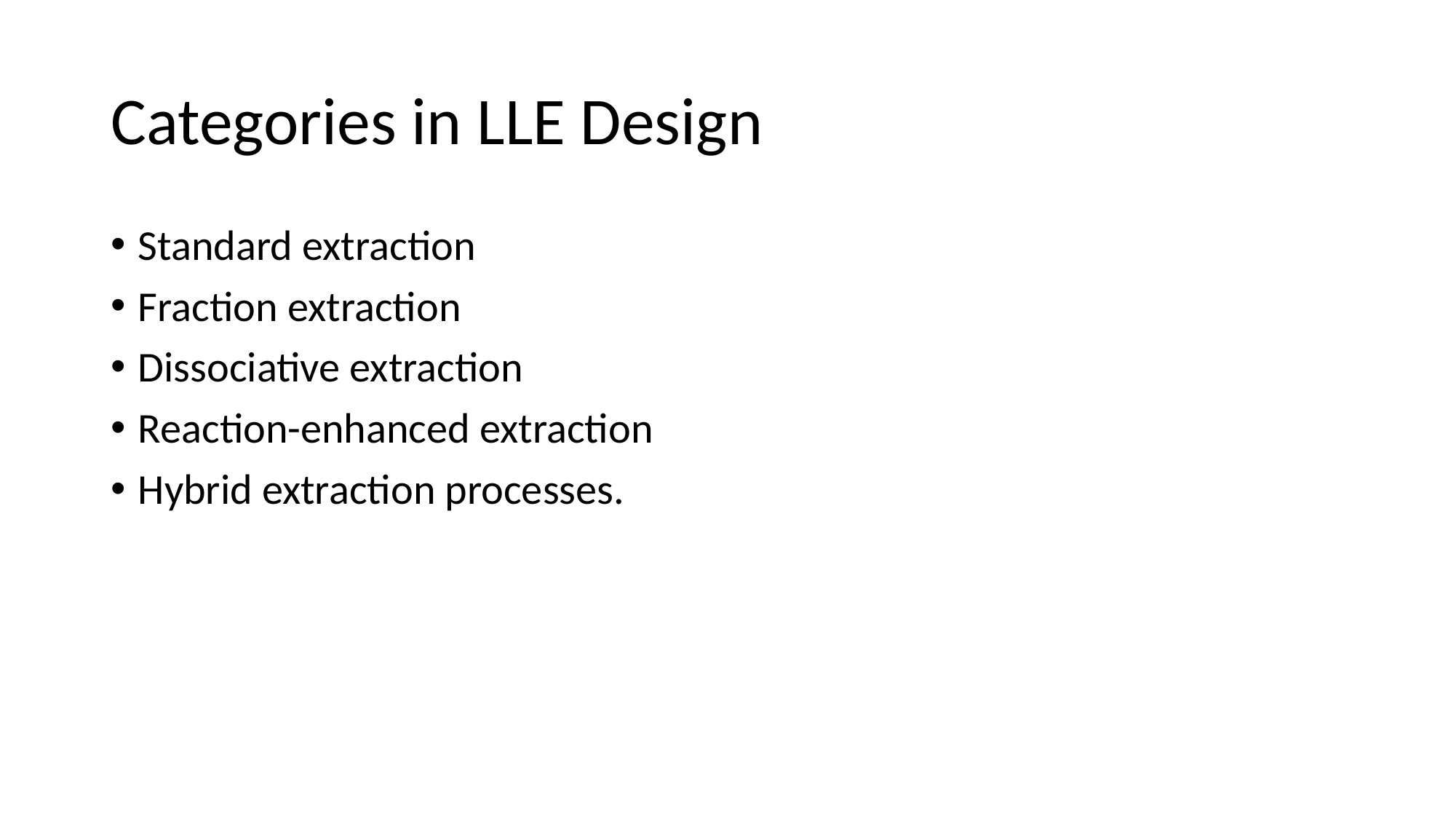

# Categories in LLE Design
Standard extraction
Fraction extraction
Dissociative extraction
Reaction-enhanced extraction
Hybrid extraction processes.